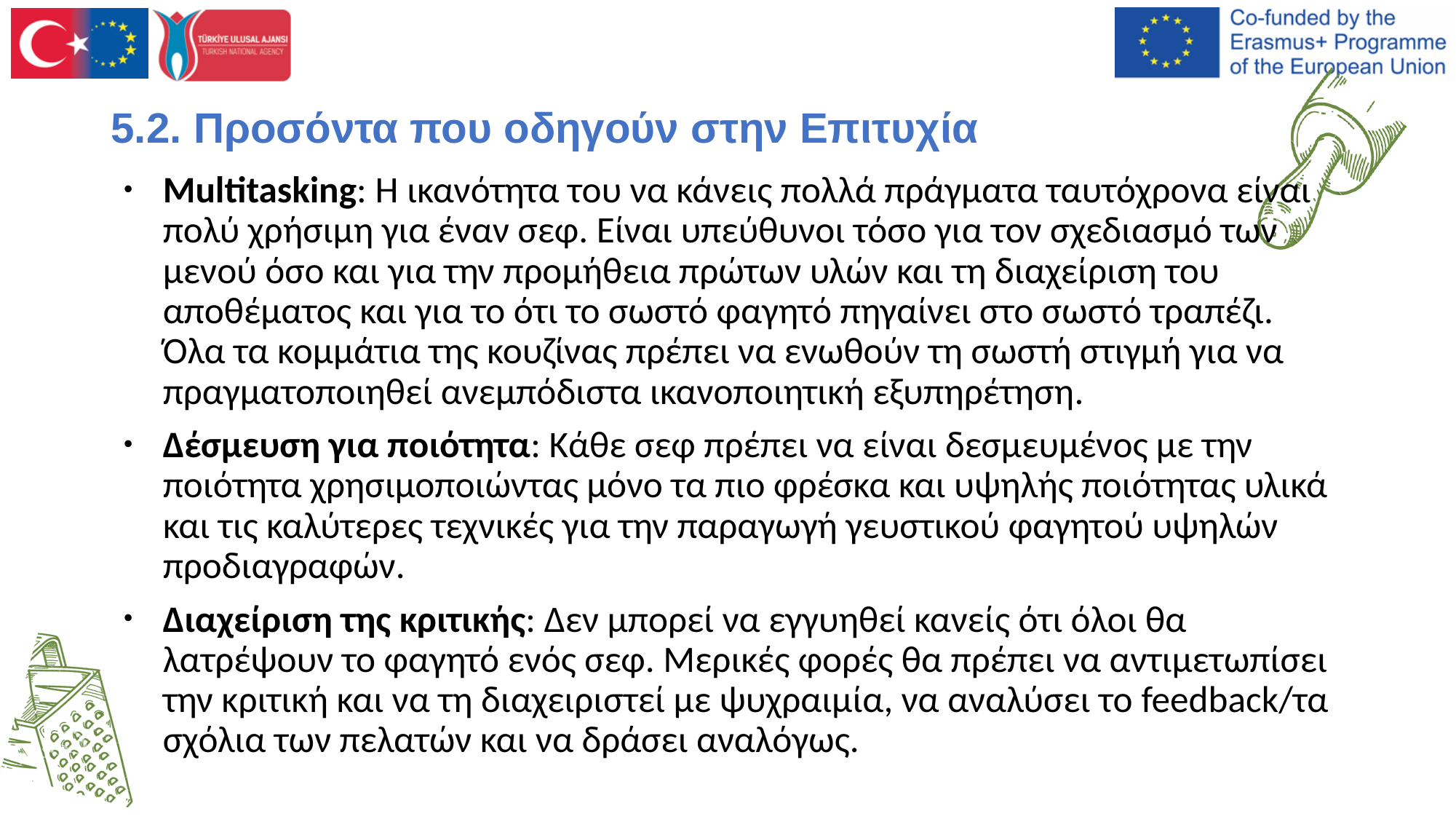

# 5.2. Προσόντα που οδηγούν στην Επιτυχία
Multitasking: Η ικανότητα του να κάνεις πολλά πράγματα ταυτόχρονα είναι πολύ χρήσιμη για έναν σεφ. Είναι υπεύθυνοι τόσο για τον σχεδιασμό των μενού όσο και για την προμήθεια πρώτων υλών και τη διαχείριση του αποθέματος και για το ότι το σωστό φαγητό πηγαίνει στο σωστό τραπέζι. Όλα τα κομμάτια της κουζίνας πρέπει να ενωθούν τη σωστή στιγμή για να πραγματοποιηθεί ανεμπόδιστα ικανοποιητική εξυπηρέτηση.
Δέσμευση για ποιότητα: Κάθε σεφ πρέπει να είναι δεσμευμένος με την ποιότητα χρησιμοποιώντας μόνο τα πιο φρέσκα και υψηλής ποιότητας υλικά και τις καλύτερες τεχνικές για την παραγωγή γευστικού φαγητού υψηλών προδιαγραφών.
Διαχείριση της κριτικής: Δεν μπορεί να εγγυηθεί κανείς ότι όλοι θα λατρέψουν το φαγητό ενός σεφ. Μερικές φορές θα πρέπει να αντιμετωπίσει την κριτική και να τη διαχειριστεί με ψυχραιμία, να αναλύσει το feedback/τα σχόλια των πελατών και να δράσει αναλόγως.